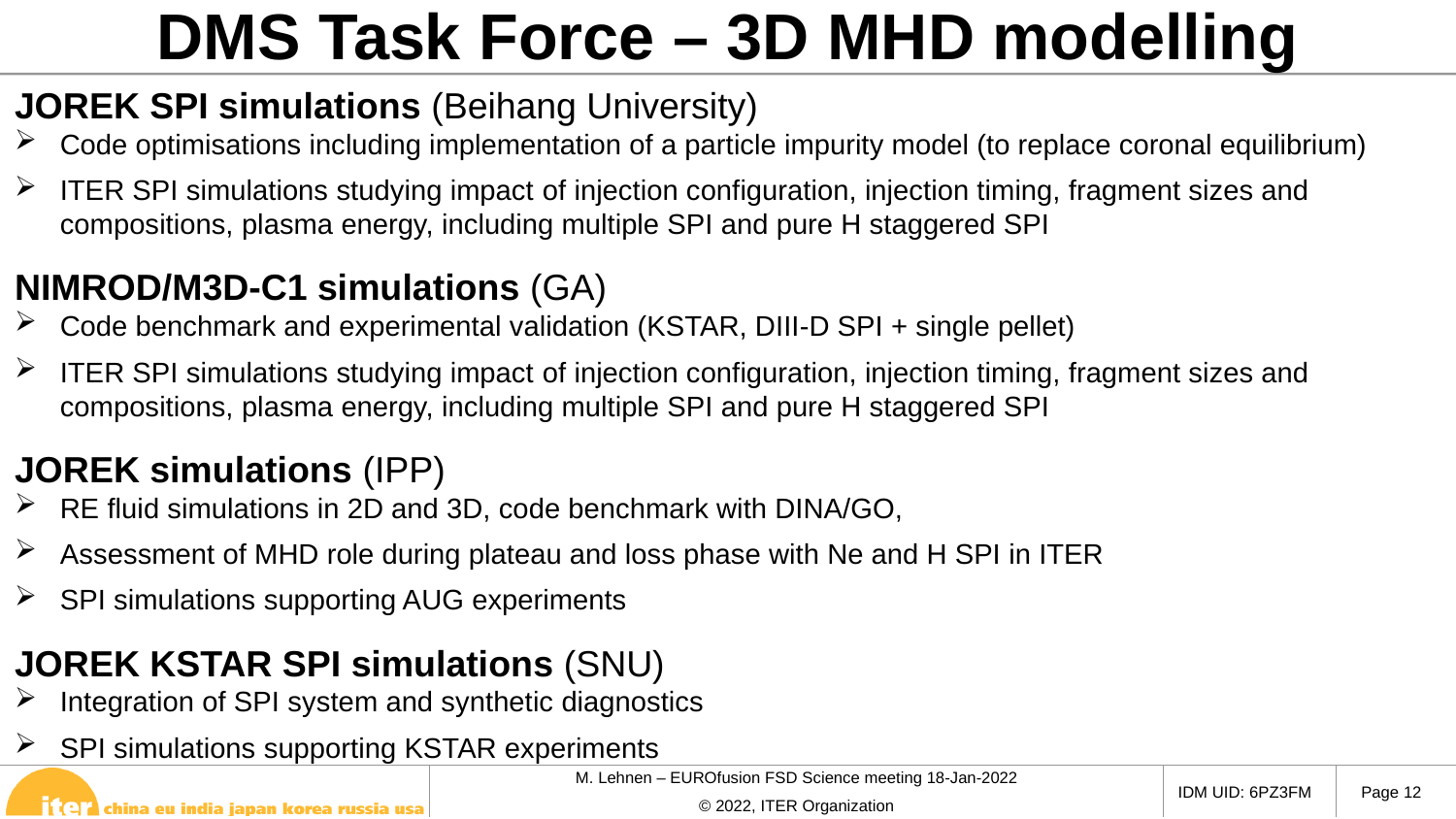

DMS Task Force – 3D MHD modelling
JOREK SPI simulations (Beihang University)
Code optimisations including implementation of a particle impurity model (to replace coronal equilibrium)
ITER SPI simulations studying impact of injection configuration, injection timing, fragment sizes and compositions, plasma energy, including multiple SPI and pure H staggered SPI
NIMROD/M3D-C1 simulations (GA)
Code benchmark and experimental validation (KSTAR, DIII-D SPI + single pellet)
ITER SPI simulations studying impact of injection configuration, injection timing, fragment sizes and compositions, plasma energy, including multiple SPI and pure H staggered SPI
JOREK simulations (IPP)
RE fluid simulations in 2D and 3D, code benchmark with DINA/GO,
Assessment of MHD role during plateau and loss phase with Ne and H SPI in ITER
SPI simulations supporting AUG experiments
JOREK KSTAR SPI simulations (SNU)
Integration of SPI system and synthetic diagnostics
SPI simulations supporting KSTAR experiments